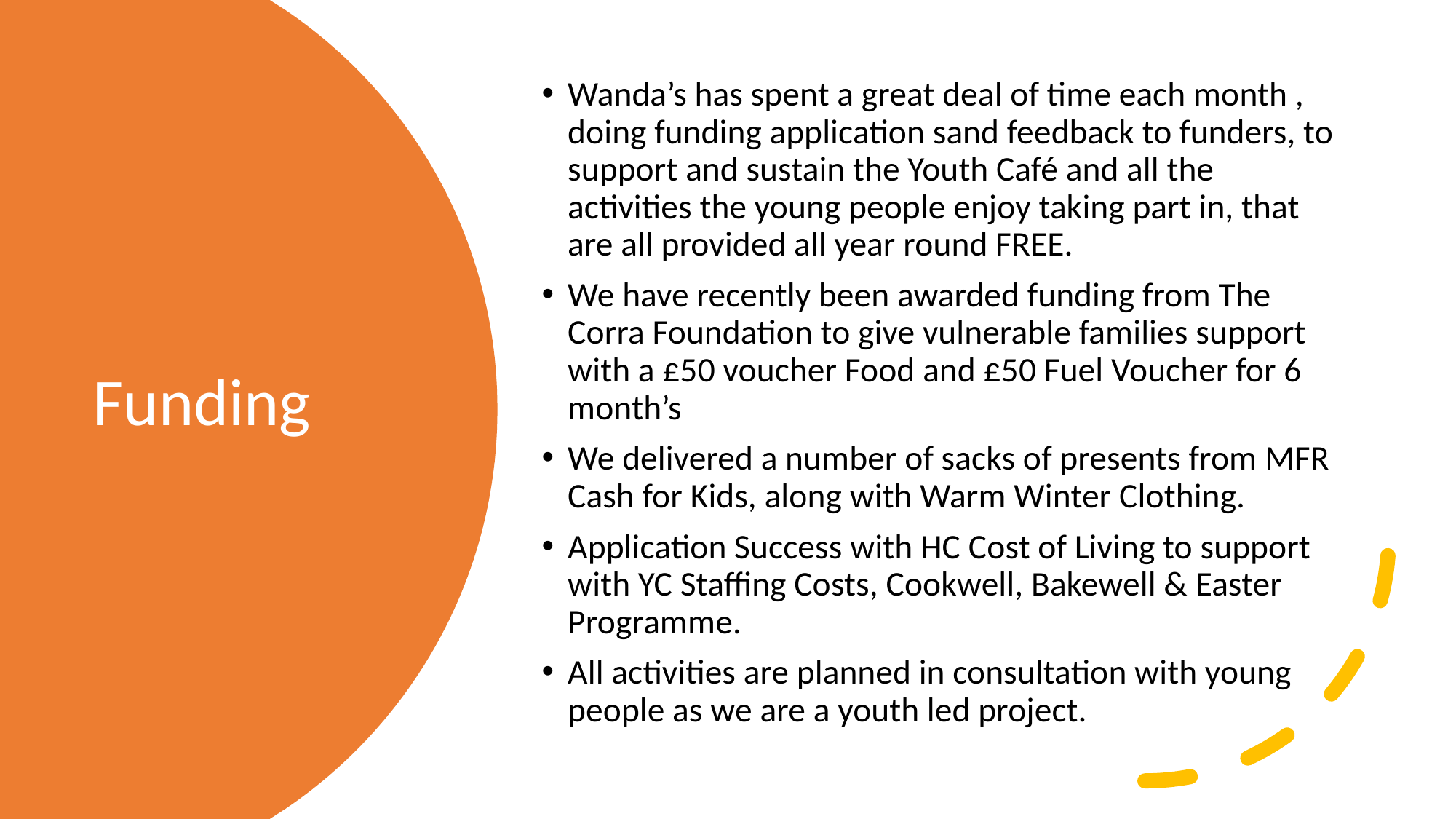

Wanda’s has spent a great deal of time each month , doing funding application sand feedback to funders, to support and sustain the Youth Café and all the activities the young people enjoy taking part in, that are all provided all year round FREE.
We have recently been awarded funding from The Corra Foundation to give vulnerable families support with a £50 voucher Food and £50 Fuel Voucher for 6 month’s
We delivered a number of sacks of presents from MFR Cash for Kids, along with Warm Winter Clothing.
Application Success with HC Cost of Living to support with YC Staffing Costs, Cookwell, Bakewell & Easter Programme.
All activities are planned in consultation with young people as we are a youth led project.

# Funding